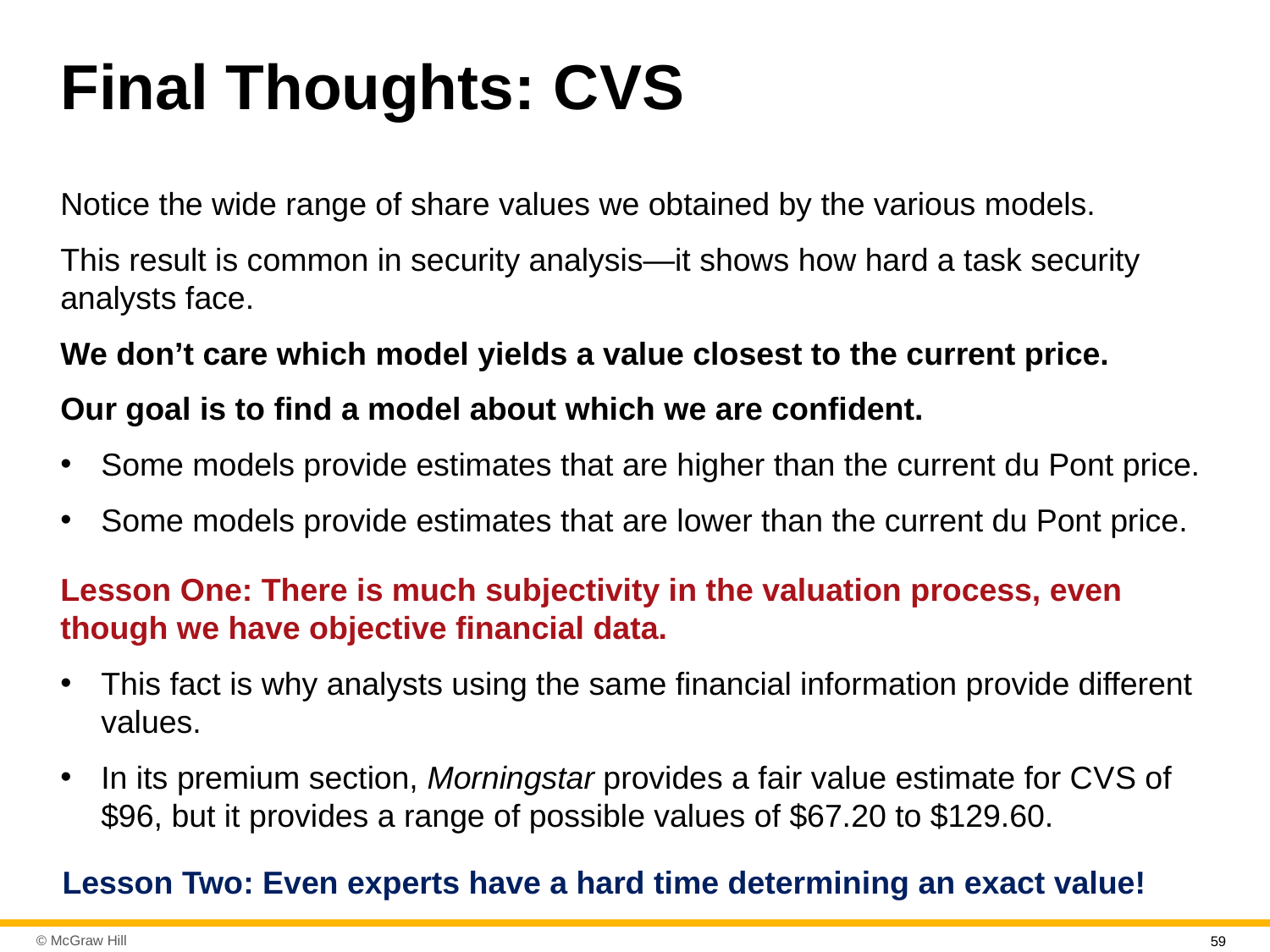

# Final Thoughts: C V S
Notice the wide range of share values we obtained by the various models.
This result is common in security analysis—it shows how hard a task security analysts face.
We don’t care which model yields a value closest to the current price.
Our goal is to find a model about which we are confident.
Some models provide estimates that are higher than the current du Pont price.
Some models provide estimates that are lower than the current du Pont price.
Lesson One: There is much subjectivity in the valuation process, even though we have objective financial data.
This fact is why analysts using the same financial information provide different values.
In its premium section, Morningstar provides a fair value estimate for C V S of $96, but it provides a range of possible values of $67.20 to $129.60.
Lesson Two: Even experts have a hard time determining an exact value!
59